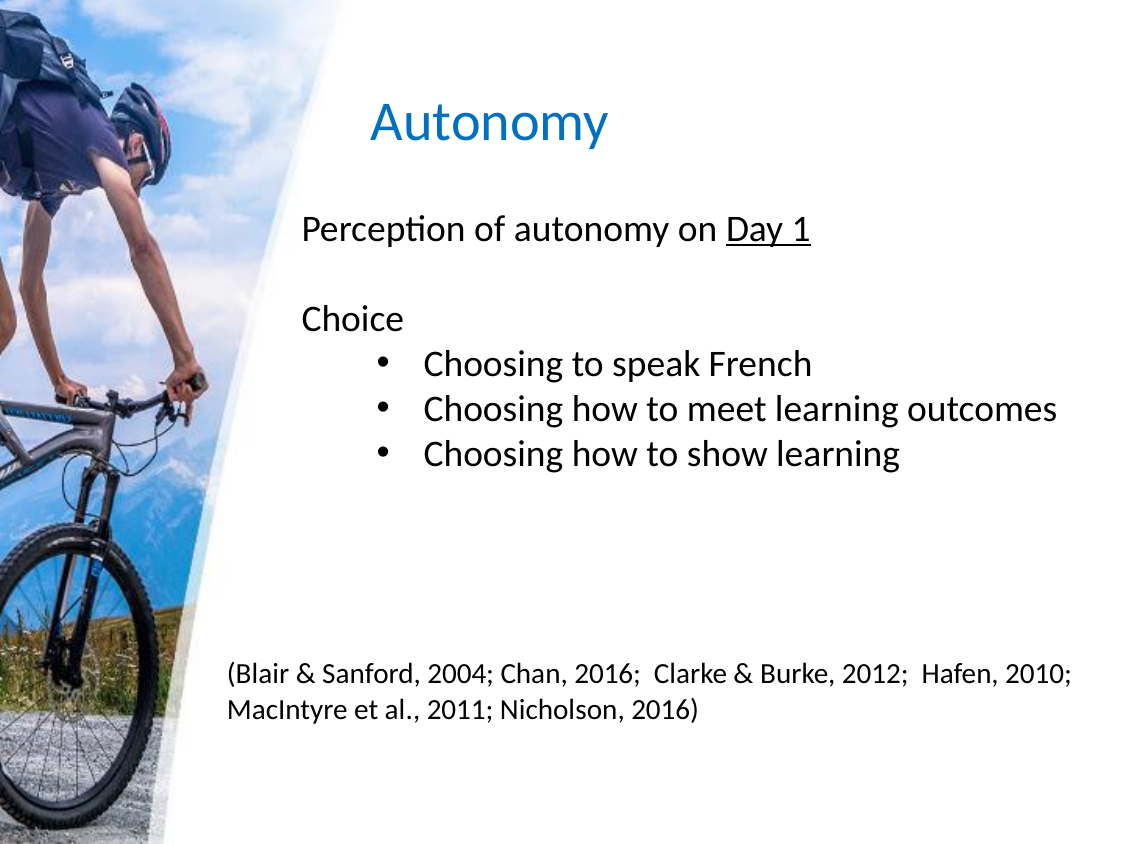

# Autonomy
Perception of autonomy on Day 1

Choice
Choosing to speak French
Choosing how to meet learning outcomes
Choosing how to show learning
(Blair & Sanford, 2004; Chan, 2016;  Clarke & Burke, 2012;  Hafen, 2010; MacIntyre et al., 2011; Nicholson, 2016)